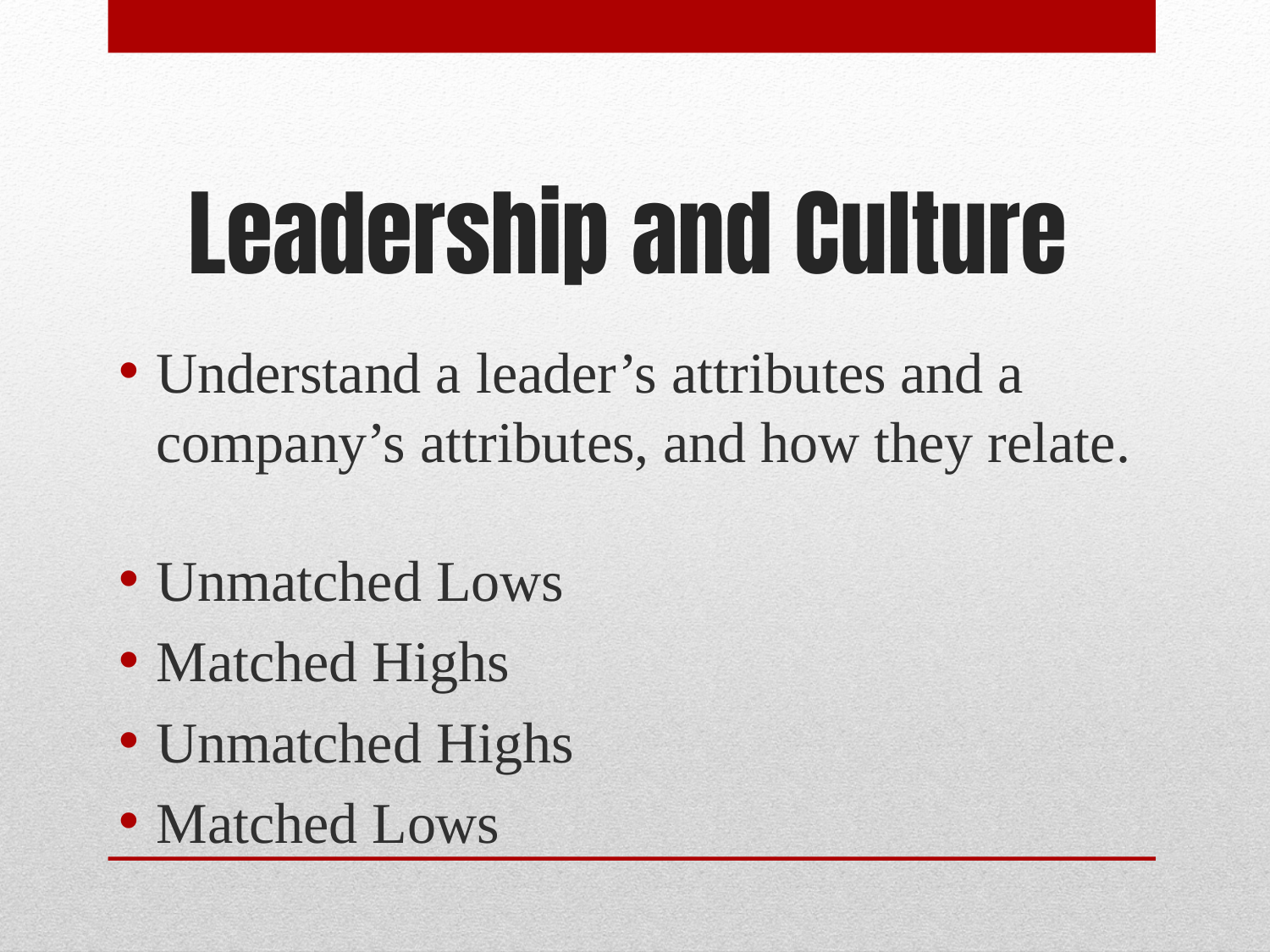

# Leadership and Culture
Understand a leader’s attributes and a company’s attributes, and how they relate.

Unmatched Lows
Matched Highs
Unmatched Highs
Matched Lows